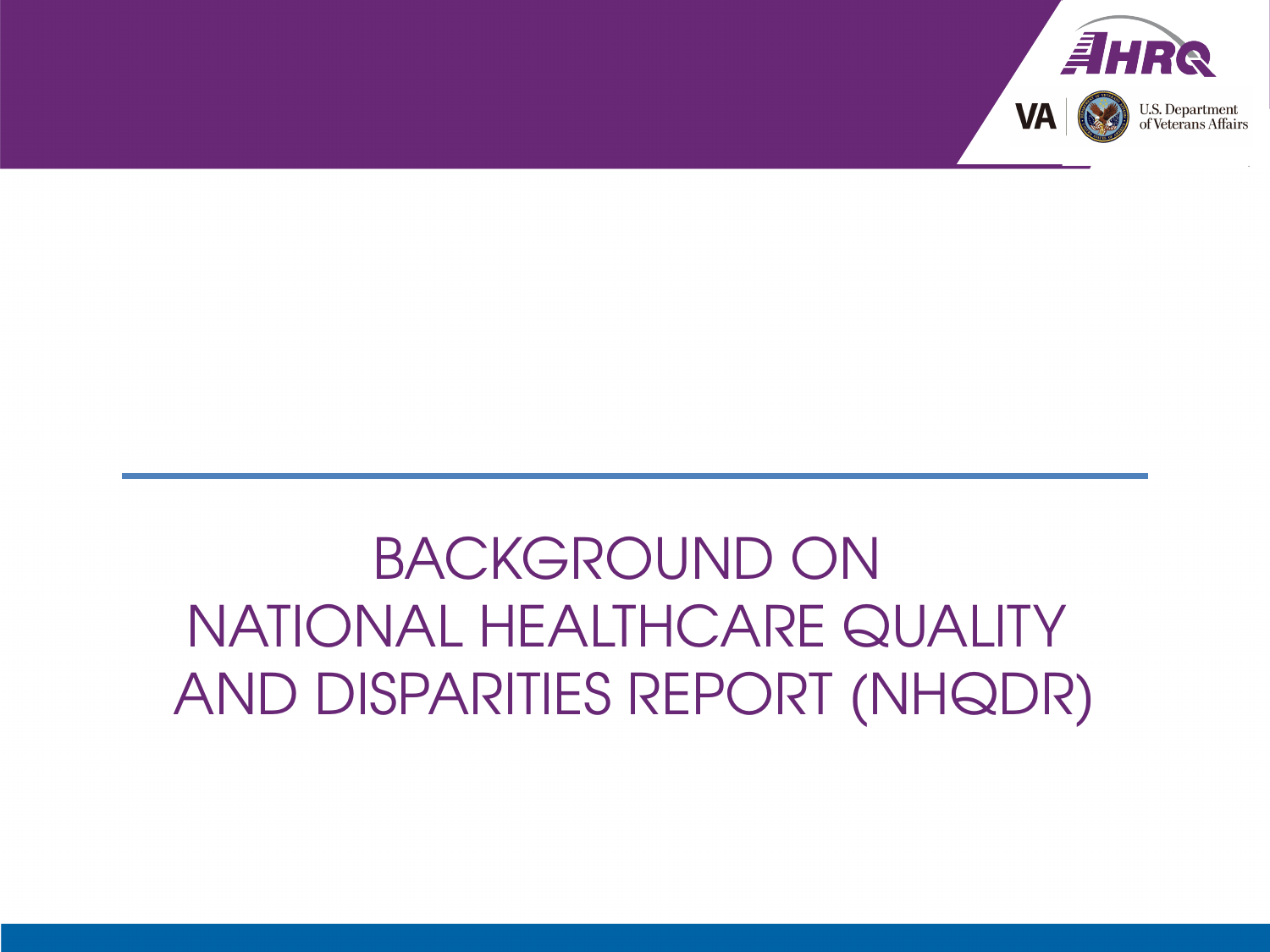

#

Background on
National Healthcare Quality
and Disparities Report (NHQDR)